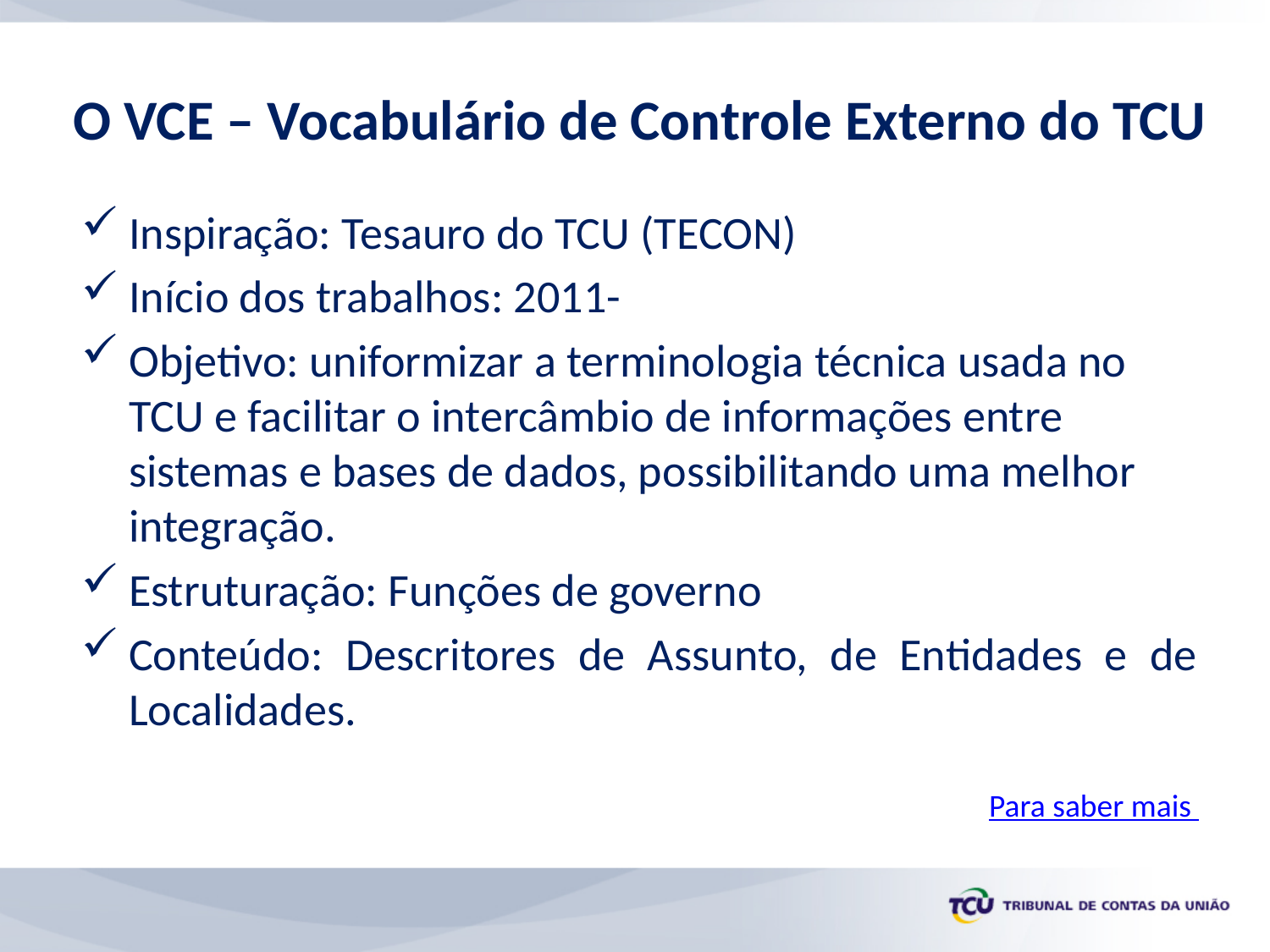

# O VCE – Vocabulário de Controle Externo do TCU
Inspiração: Tesauro do TCU (TECON)
Início dos trabalhos: 2011-
Objetivo: uniformizar a terminologia técnica usada no TCU e facilitar o intercâmbio de informações entre sistemas e bases de dados, possibilitando uma melhor integração.
Estruturação: Funções de governo
Conteúdo: Descritores de Assunto, de Entidades e de Localidades.

Para saber mais